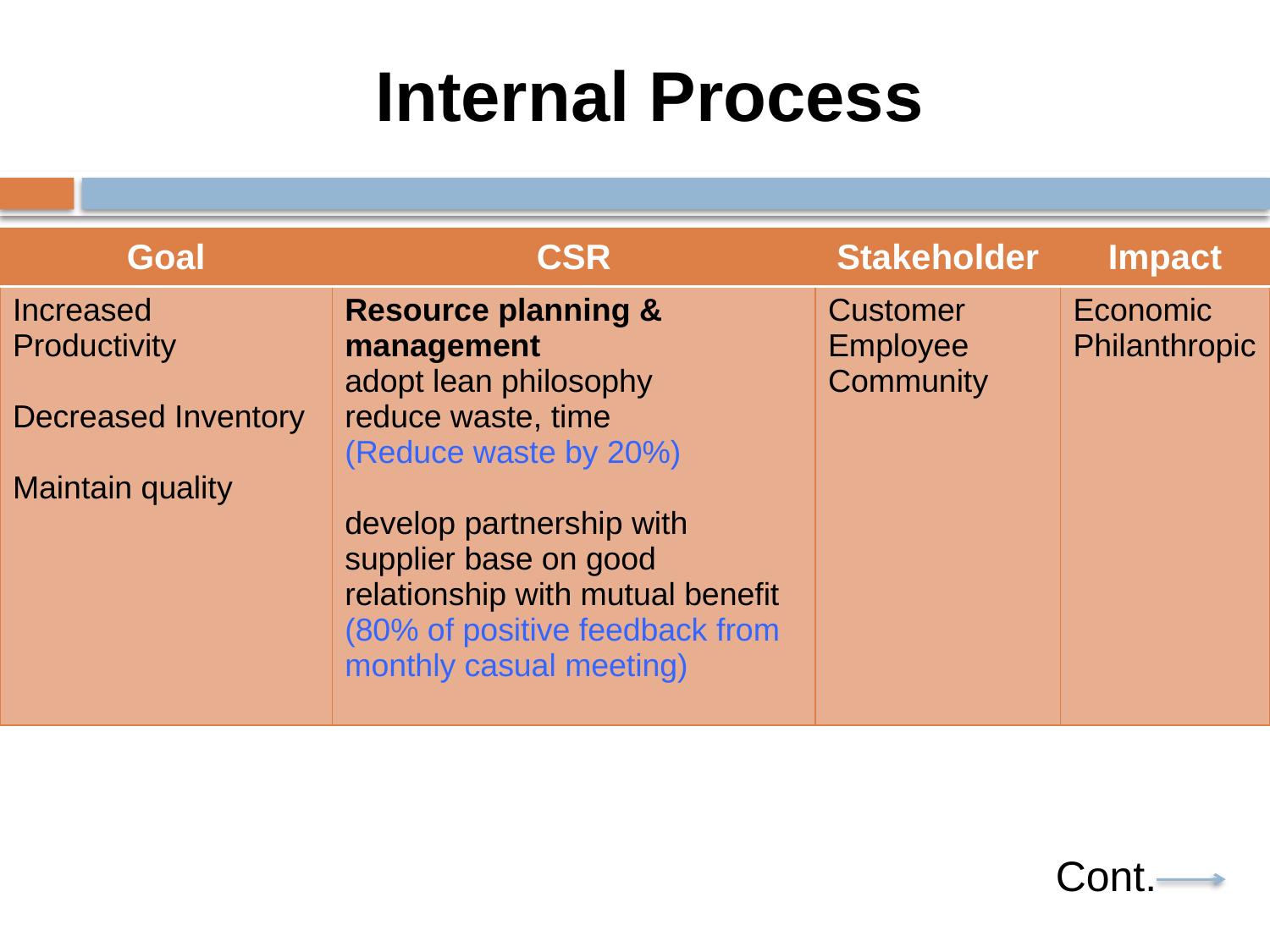

Internal Process

| Goal | CSR | Stakeholder | Impact |
| --- | --- | --- | --- |
| Increased Productivity Decreased Inventory Maintain quality | Resource planning & management adopt lean philosophy reduce waste, time (Reduce waste by 20%) develop partnership with supplier base on good relationship with mutual benefit (80% of positive feedback from monthly casual meeting) | Customer Employee Community | Economic Philanthropic |
  Cont.